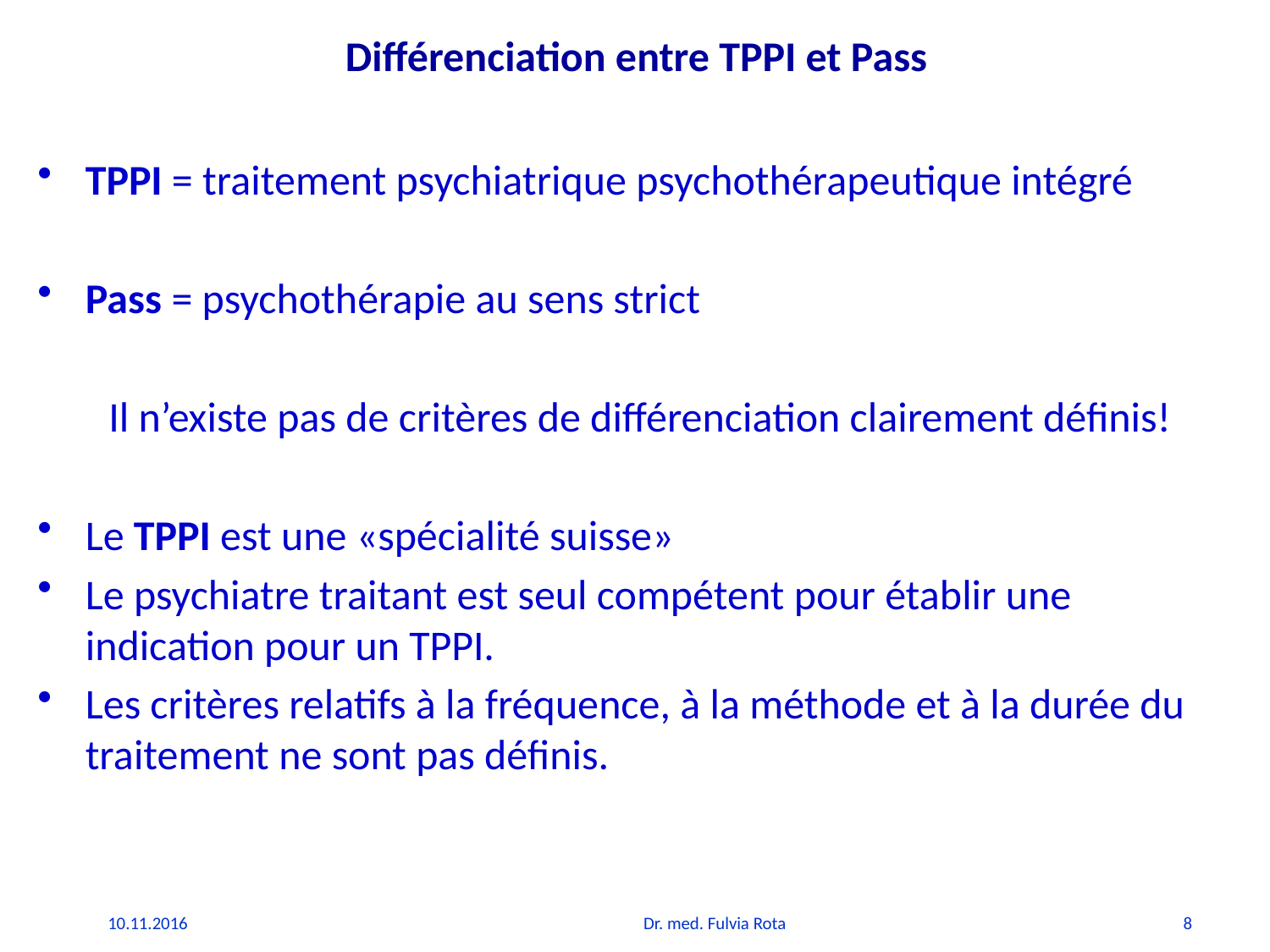

# Différenciation entre TPPI et Pass
TPPI = traitement psychiatrique psychothérapeutique intégré

Pass = psychothérapie au sens strict

 Il n’existe pas de critères de différenciation clairement définis!

Le TPPI est une «spécialité suisse»
Le psychiatre traitant est seul compétent pour établir une indication pour un TPPI.
Les critères relatifs à la fréquence, à la méthode et à la durée du traitement ne sont pas définis.

10.11.2016
Dr. med. Fulvia Rota
8